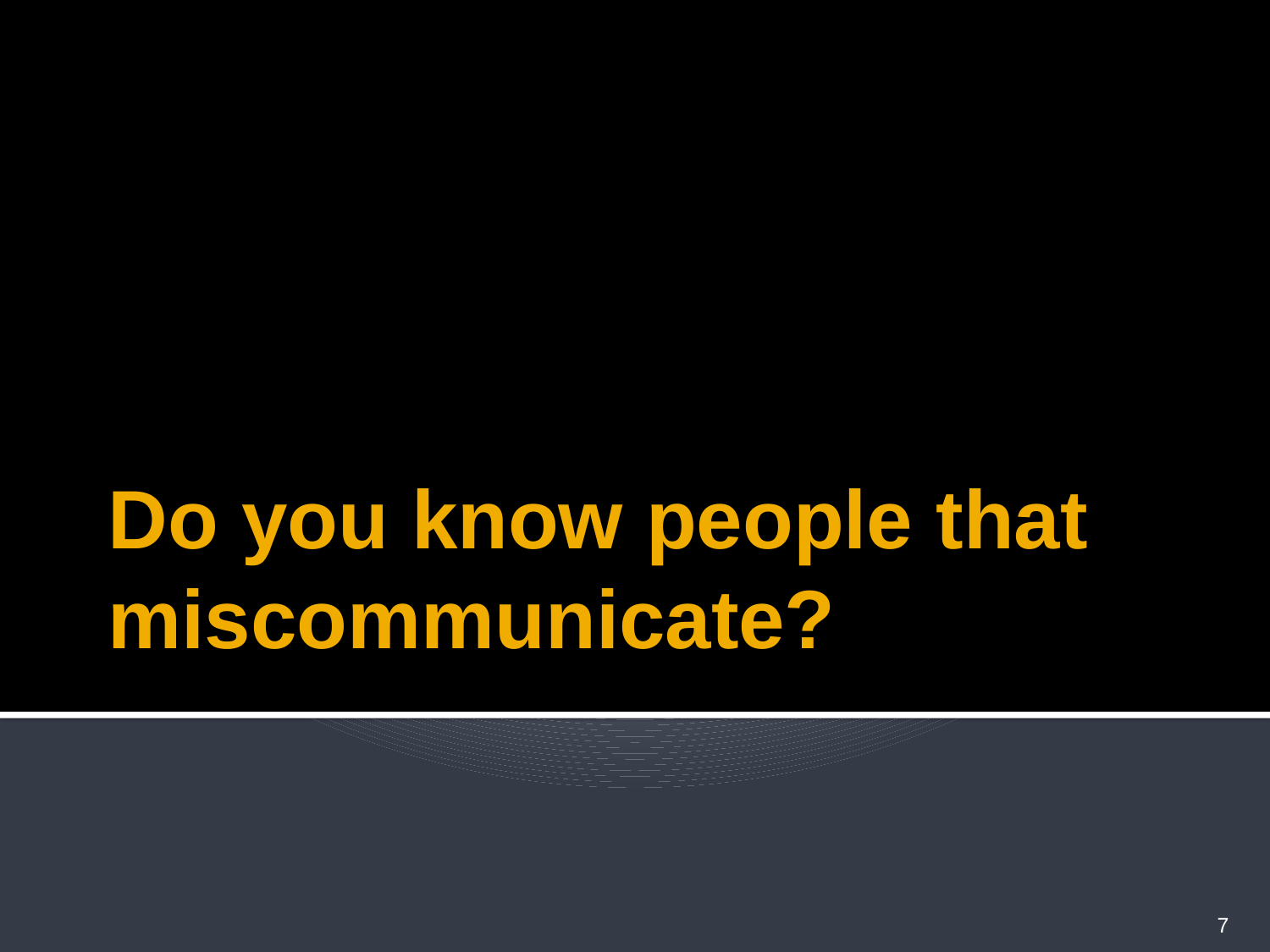

# Do you know people that  miscommunicate?
7